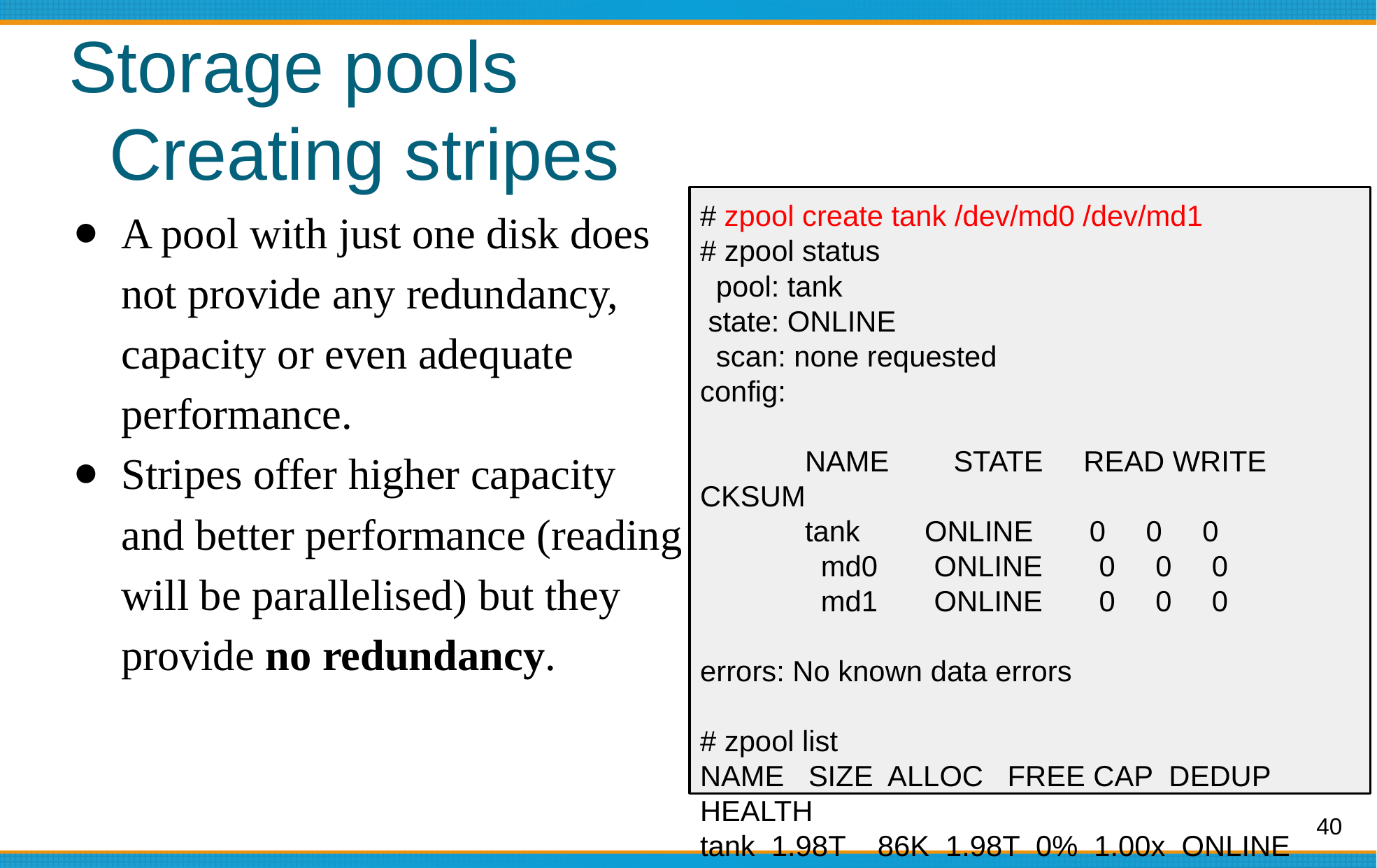

# Storage pools
  Creating stripes
# zpool create tank /dev/md0 /dev/md1
# zpool status
  pool: tank
 state: ONLINE
  scan: none requested
config:

	NAME        STATE     READ WRITE CKSUM
	tank        ONLINE       0     0     0
	  md0       ONLINE       0     0     0
	  md1       ONLINE       0     0     0

errors: No known data errors

# zpool list
NAME   SIZE  ALLOC   FREE CAP  DEDUP  HEALTH
tank  1.98T    86K  1.98T  0%  1.00x  ONLINE

A pool with just one disk does not provide any redundancy, capacity or even adequate performance.
Stripes offer higher capacity and better performance (reading will be parallelised) but they provide no redundancy.
40